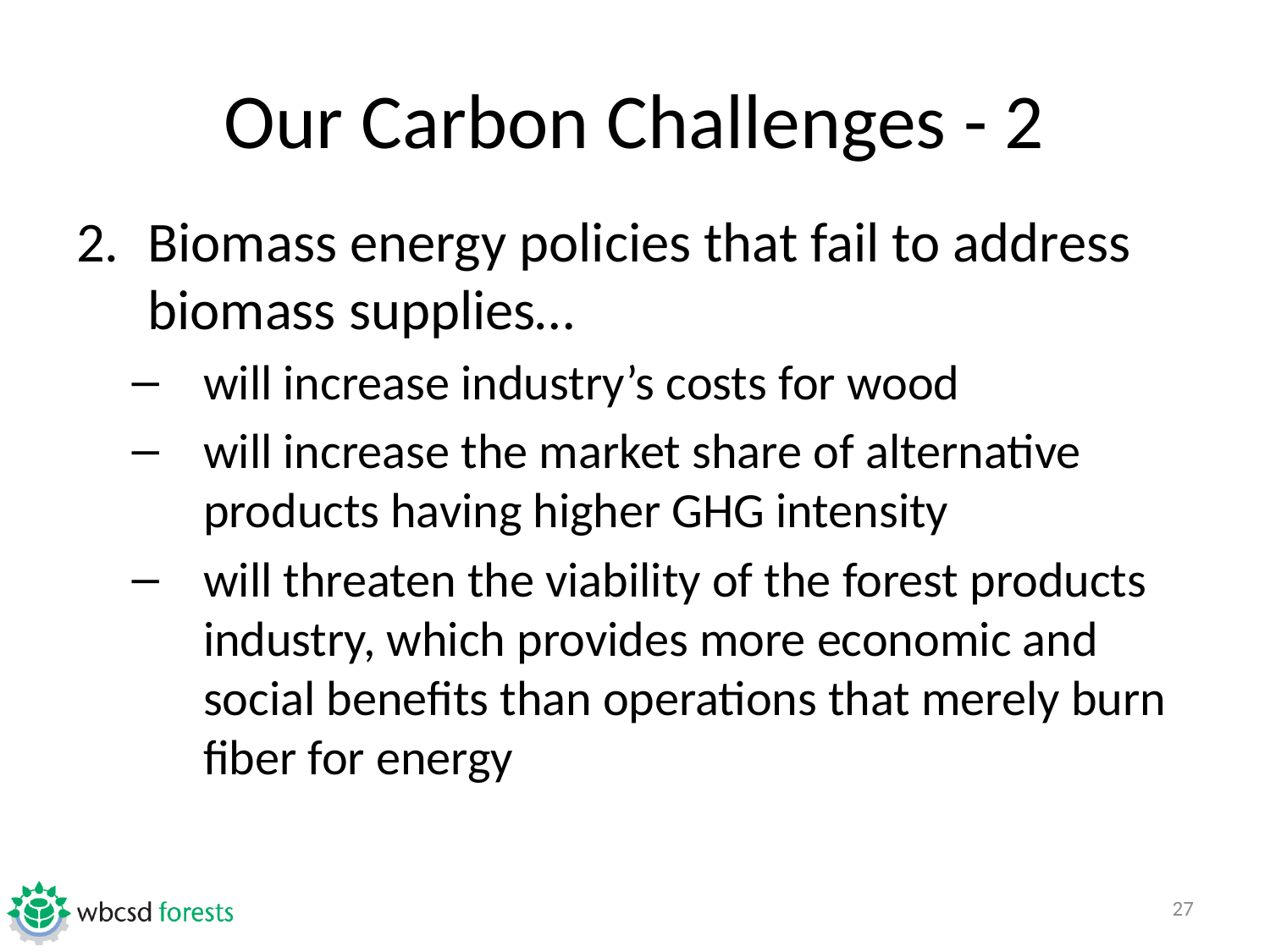

# Our Carbon Challenges - 2
Biomass energy policies that fail to address biomass supplies…
will increase industry’s costs for wood
will increase the market share of alternative products having higher GHG intensity
will threaten the viability of the forest products industry, which provides more economic and social benefits than operations that merely burn fiber for energy
27